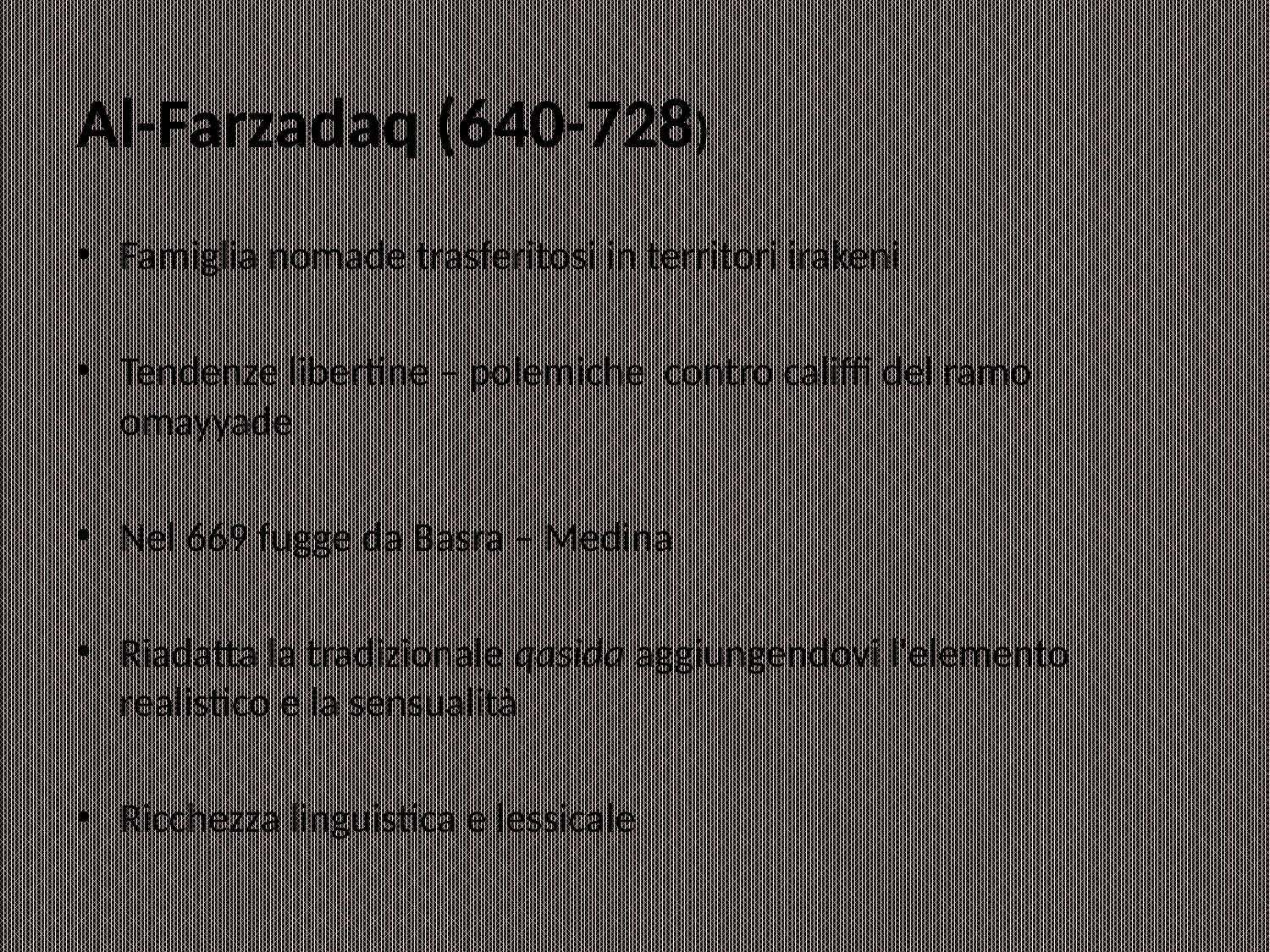

# Al-Farzadaq (640-728)
Famiglia nomade trasferitosi in territori irakeni

Tendenze libertine – polemiche  contro califfi del ramo omayyade

Nel 669 fugge da Basra – Medina

Riadatta la tradizionale qasida aggiungendovi l'elemento realistico e la sensualità

Ricchezza linguistica e lessicale